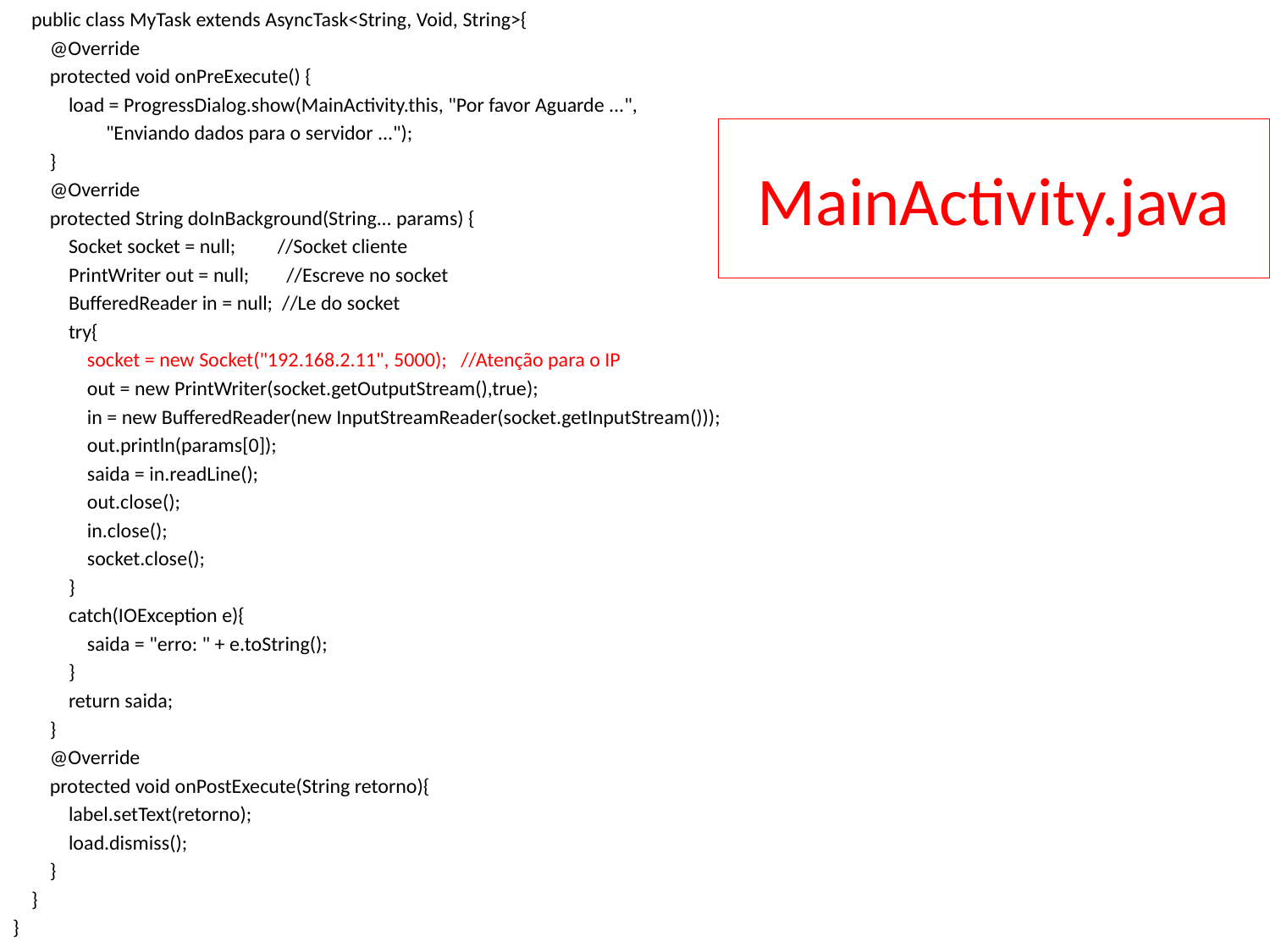

public class MyTask extends AsyncTask<String, Void, String>{
        @Override
        protected void onPreExecute() {
            load = ProgressDialog.show(MainActivity.this, "Por favor Aguarde ...",
                    "Enviando dados para o servidor ...");
        }
        @Override
        protected String doInBackground(String... params) {
            Socket socket = null;         //Socket cliente
            PrintWriter out = null;        //Escreve no socket
            BufferedReader in = null;  //Le do socket
            try{
                socket = new Socket("192.168.2.11", 5000);   //Atenção para o IP
                out = new PrintWriter(socket.getOutputStream(),true);
                in = new BufferedReader(new InputStreamReader(socket.getInputStream()));
                out.println(params[0]);
                saida = in.readLine();
                out.close();
                in.close();
                socket.close();
            }
            catch(IOException e){
                saida = "erro: " + e.toString();
            }
            return saida;
        }
        @Override
        protected void onPostExecute(String retorno){
            label.setText(retorno);
            load.dismiss();
        }
    }
}
# MainActivity.java